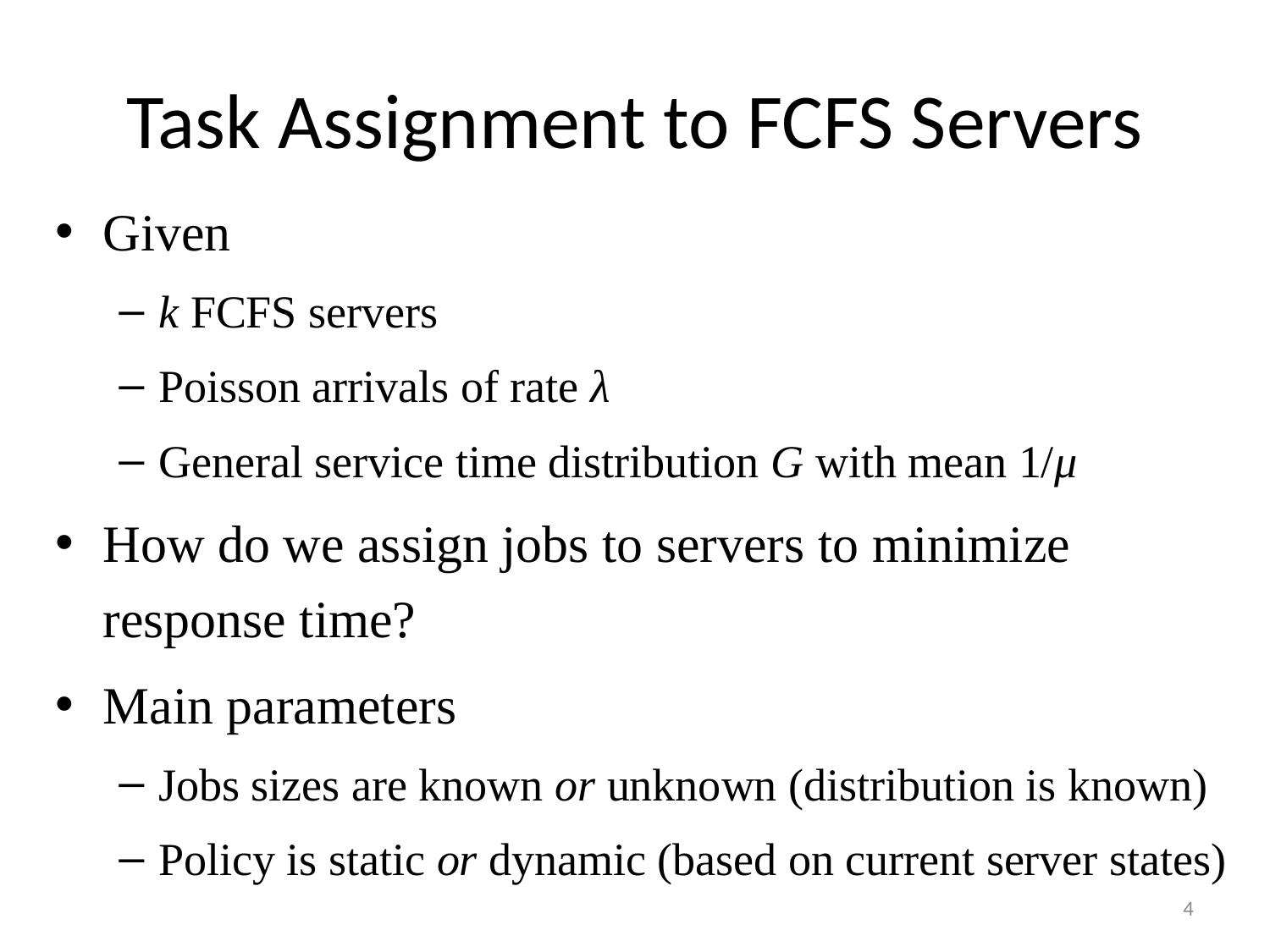

# Task Assignment to FCFS Servers
Given
k FCFS servers
Poisson arrivals of rate λ
General service time distribution G with mean 1/μ
How do we assign jobs to servers to minimize response time?
Main parameters
Jobs sizes are known or unknown (distribution is known)
Policy is static or dynamic (based on current server states)
4